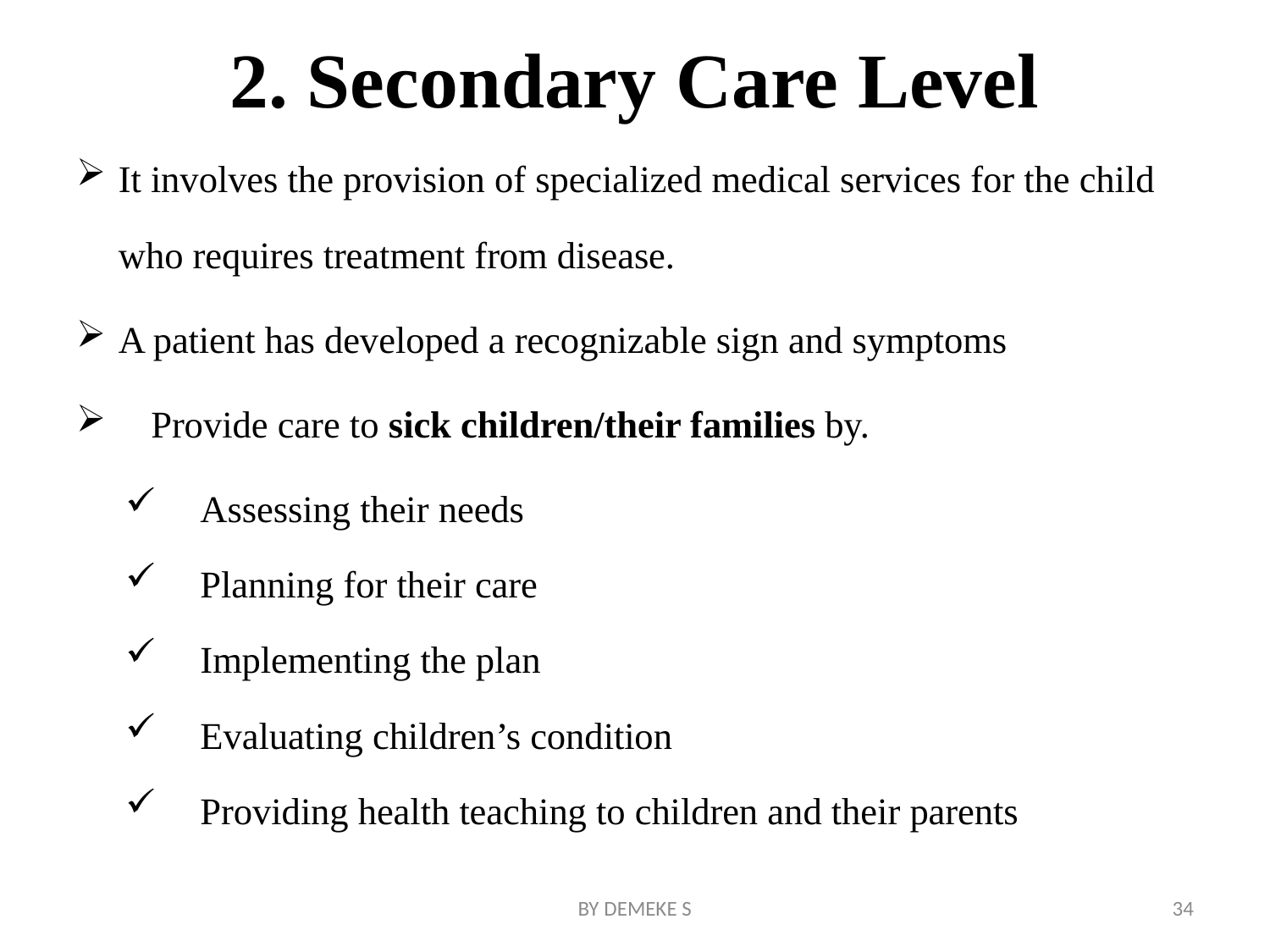

# 2. Secondary Care Level
It involves the provision of specialized medical services for the child who requires treatment from disease.
A patient has developed a recognizable sign and symptoms
Provide care to sick children/their families by.
Assessing their needs
Planning for their care
Implementing the plan
Evaluating children’s condition
Providing health teaching to children and their parents

BY DEMEKE S
34